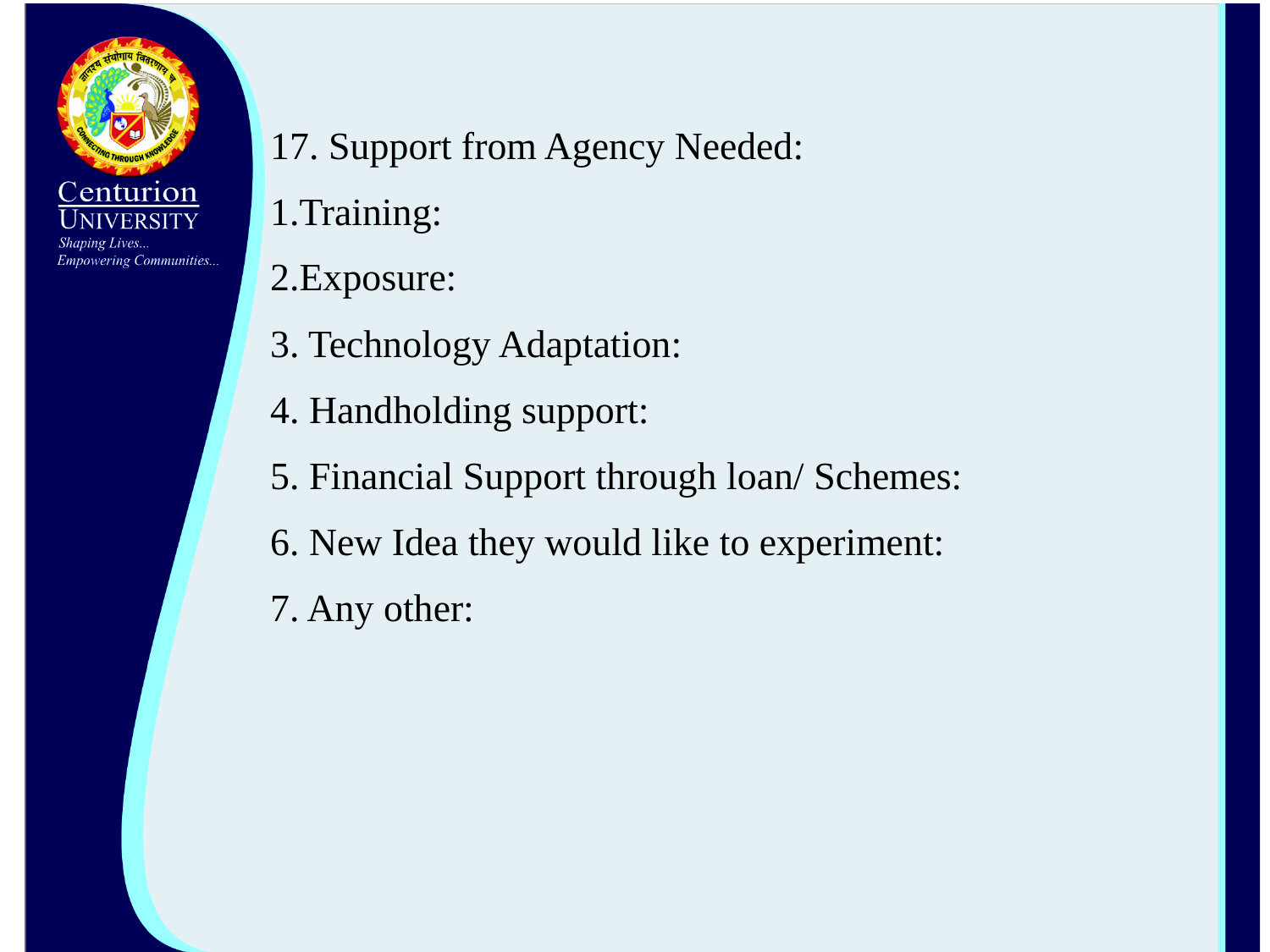

17. Support from Agency Needed:
1.Training:
2.Exposure:
3. Technology Adaptation:
4. Handholding support:
5. Financial Support through loan/ Schemes:
6. New Idea they would like to experiment:
7. Any other: